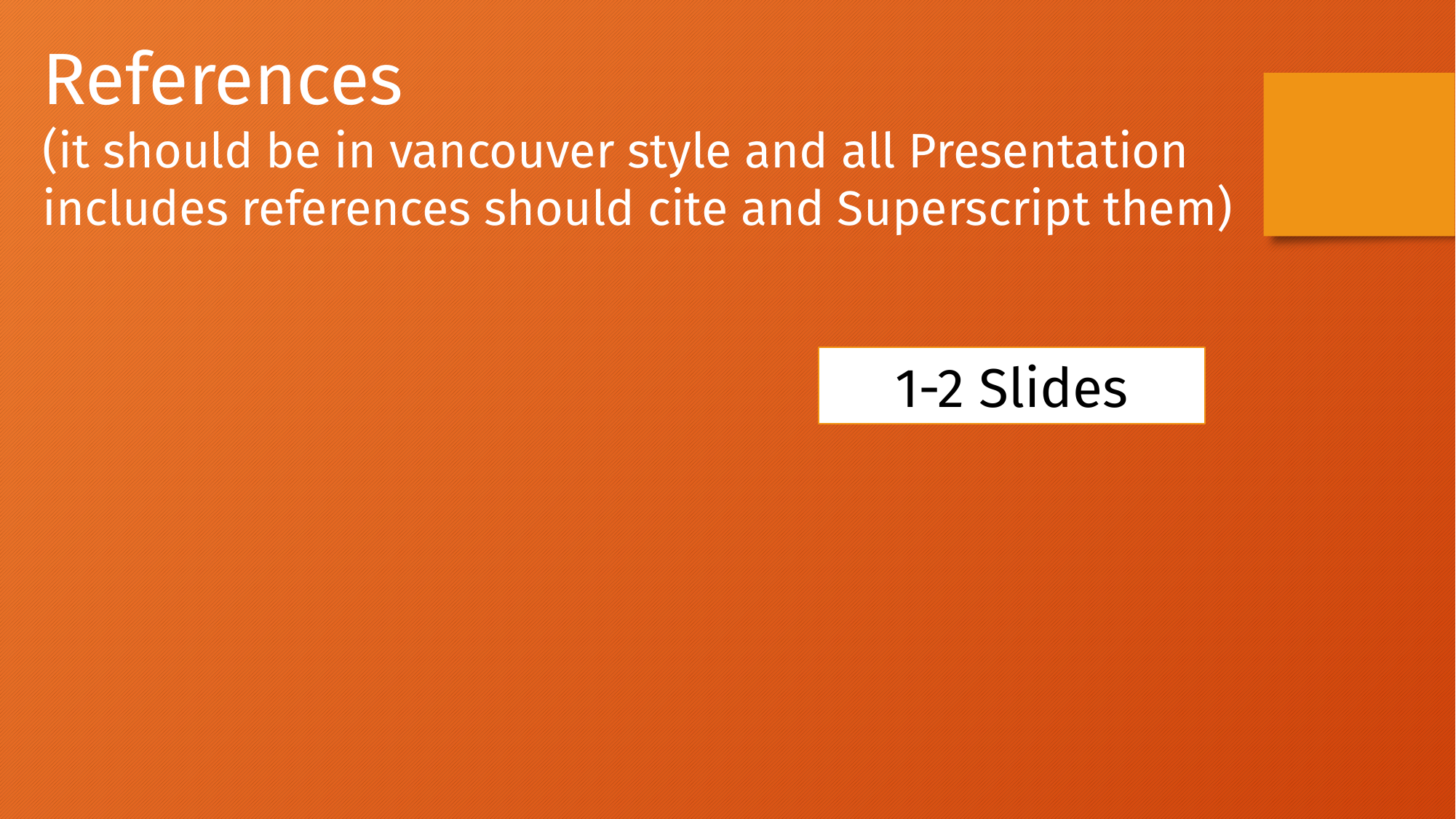

References
(it should be in vancouver style and all Presentation includes references should cite and Superscript them)
1-2 Slides